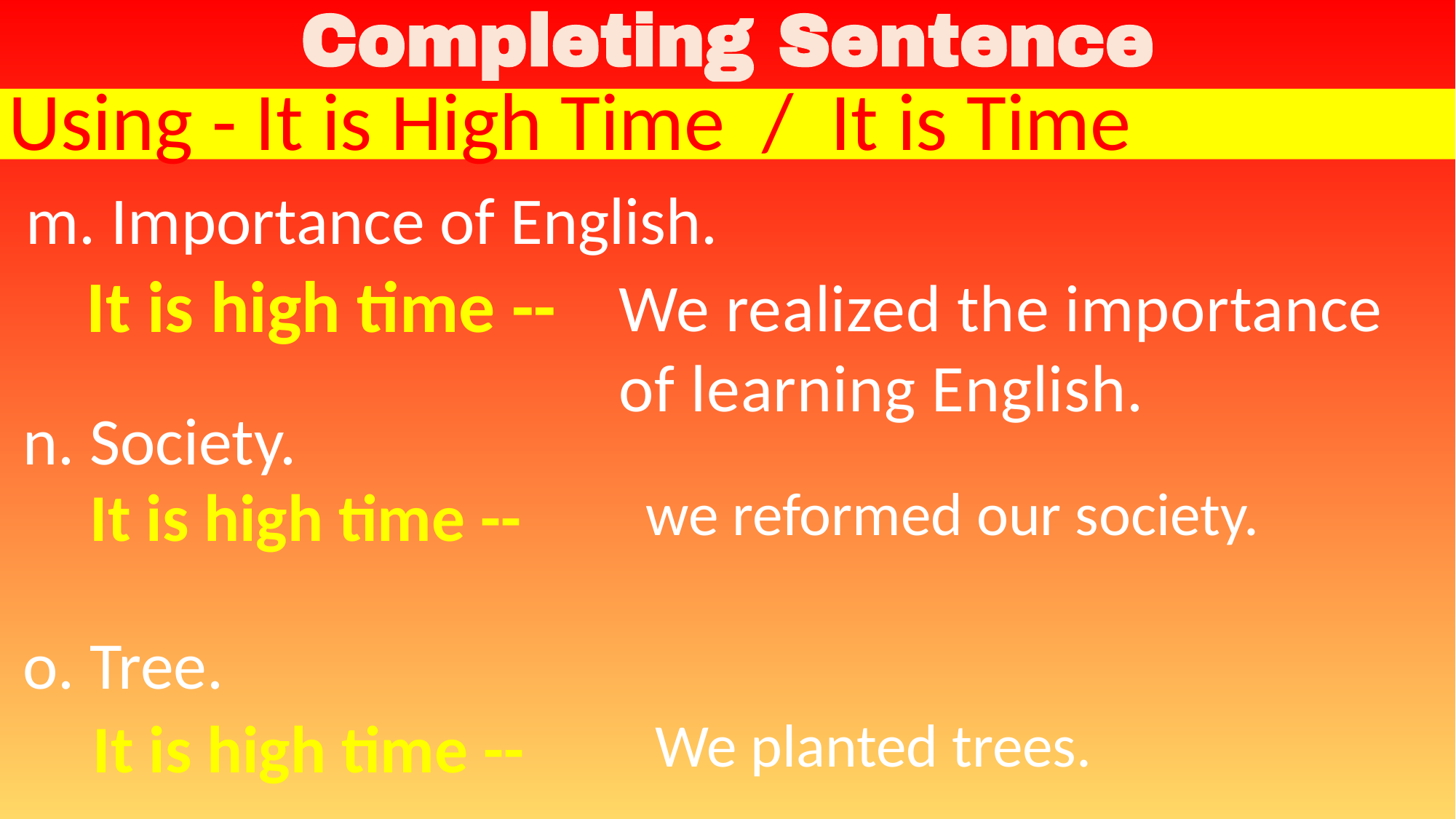

Completing Sentence
Using - It is High Time  /  It is Time
m. Importance of English.
It is high time --
We realized the importance of learning English.
n. Society.
It is high time --
we reformed our society.
o. Tree.
It is high time --
We planted trees.